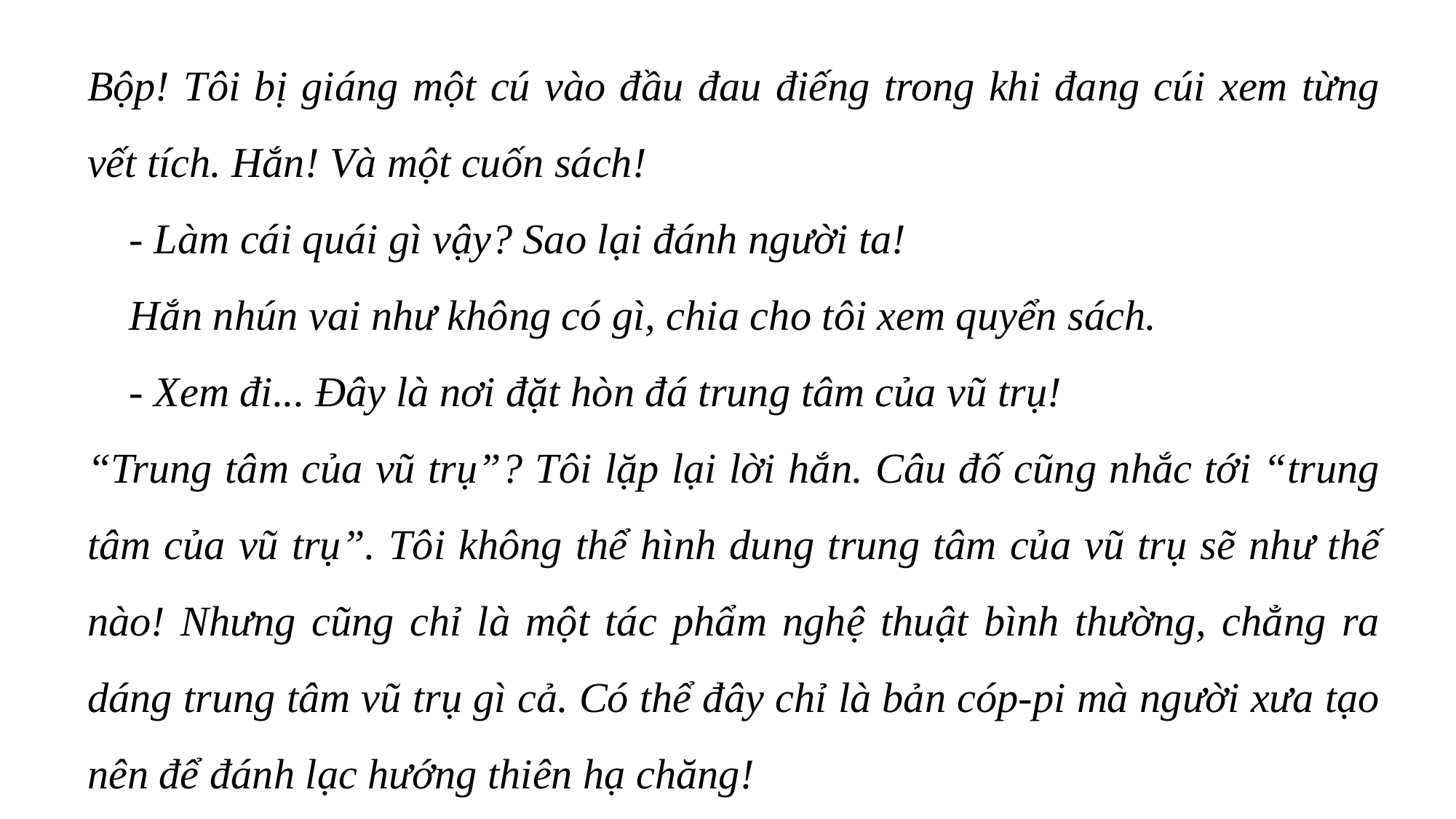

Bộp! Tôi bị giáng một cú vào đầu đau điếng trong khi đang cúi xem từng vết tích. Hắn! Và một cuốn sách!
    - Làm cái quái gì vậy? Sao lại đánh người ta!
    Hắn nhún vai như không có gì, chia cho tôi xem quyển sách.
    - Xem đi... Đây là nơi đặt hòn đá trung tâm của vũ trụ!
“Trung tâm của vũ trụ”? Tôi lặp lại lời hắn. Câu đố cũng nhắc tới “trung tâm của vũ trụ”. Tôi không thể hình dung trung tâm của vũ trụ sẽ như thế nào! Nhưng cũng chỉ là một tác phẩm nghệ thuật bình thường, chẳng ra dáng trung tâm vũ trụ gì cả. Có thể đây chỉ là bản cóp-pi mà người xưa tạo nên để đánh lạc hướng thiên hạ chăng!